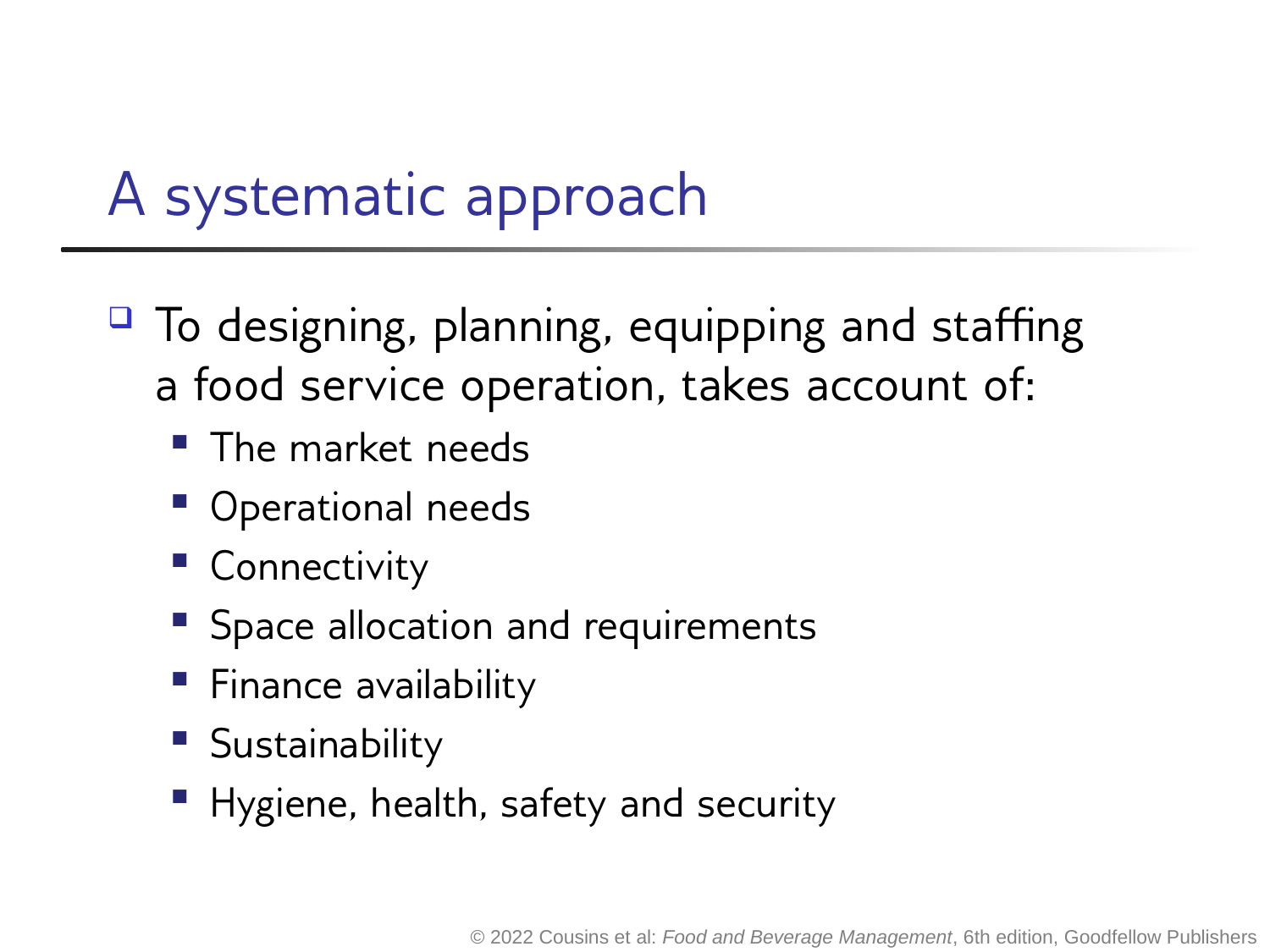

# A systematic approach
To designing, planning, equipping and staffing a food service operation, takes account of:
The market needs
Operational needs
Connectivity
Space allocation and requirements
Finance availability
Sustainability
Hygiene, health, safety and security